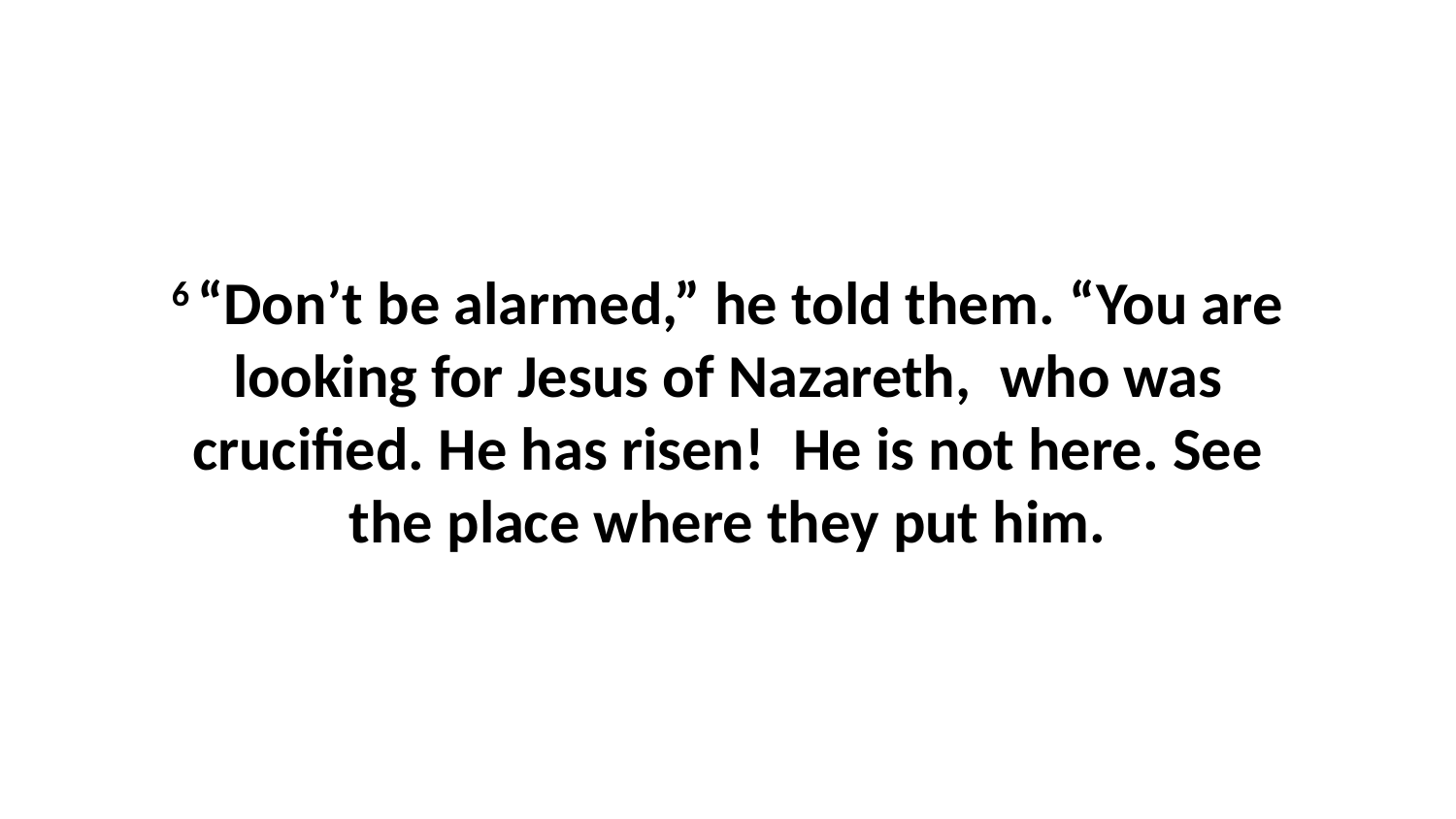

6 “Don’t be alarmed,” he told them. “You are looking for Jesus of Nazareth,  who was crucified. He has risen!  He is not here. See the place where they put him.